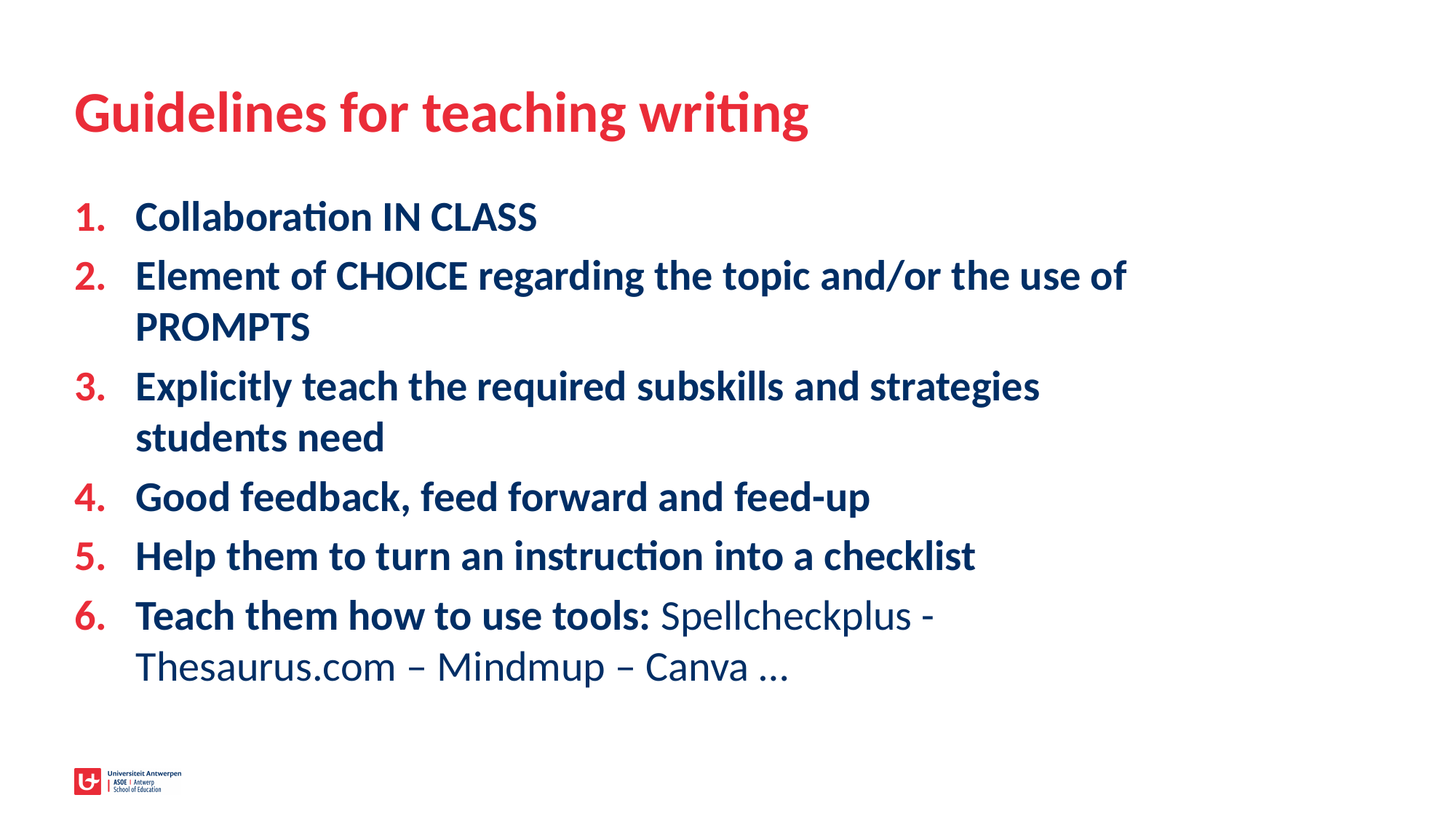

# Guidelines for teaching writing
Collaboration IN CLASS
Element of CHOICE regarding the topic and/or the use of PROMPTS
Explicitly teach the required subskills and strategies students need
Good feedback, feed forward and feed-up
Help them to turn an instruction into a checklist
Teach them how to use tools: Spellcheckplus - Thesaurus.com – Mindmup – Canva …